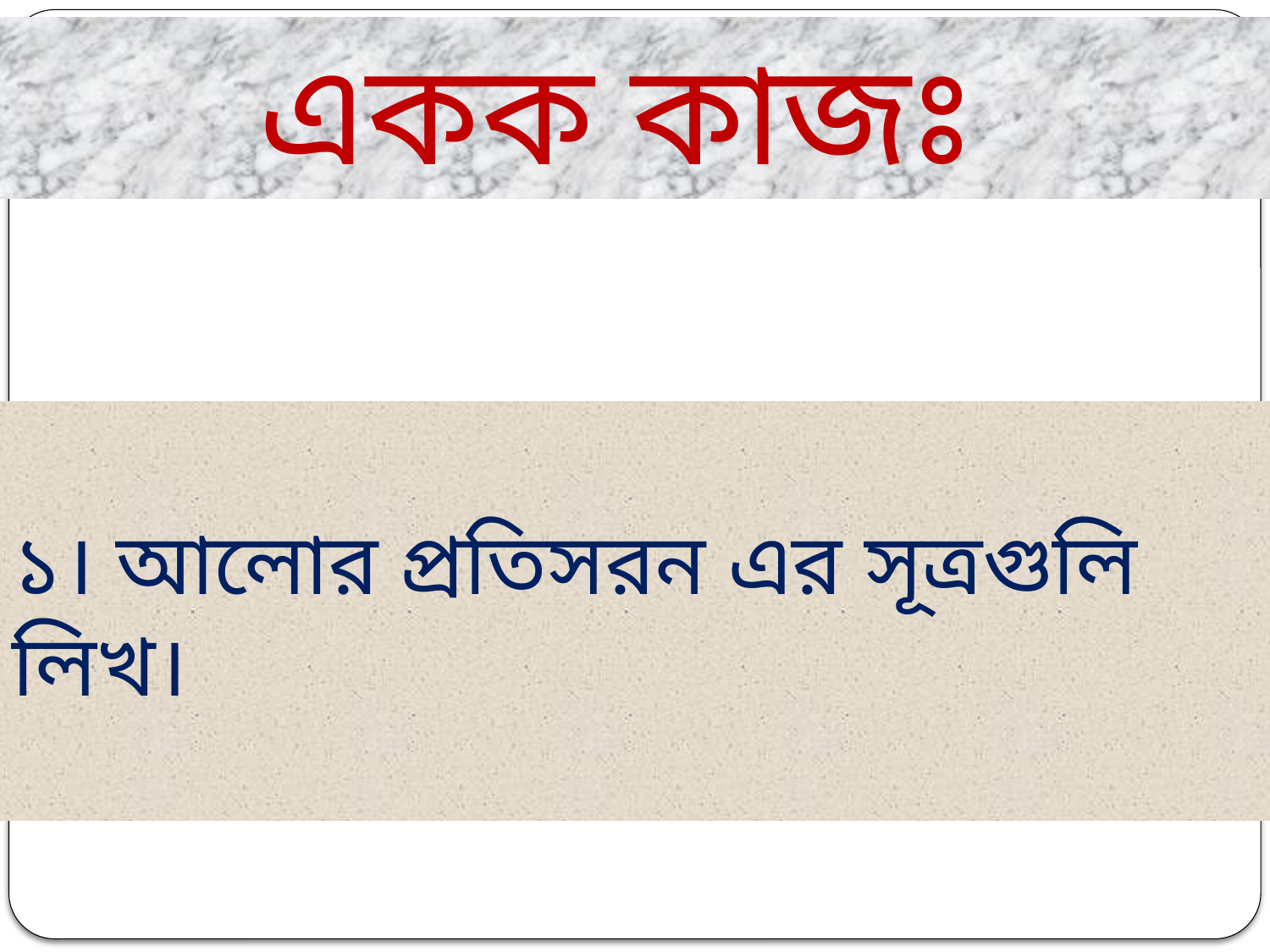

একক কাজঃ

১। আলোর প্রতিসরন এর সূত্রগুলি লিখ।